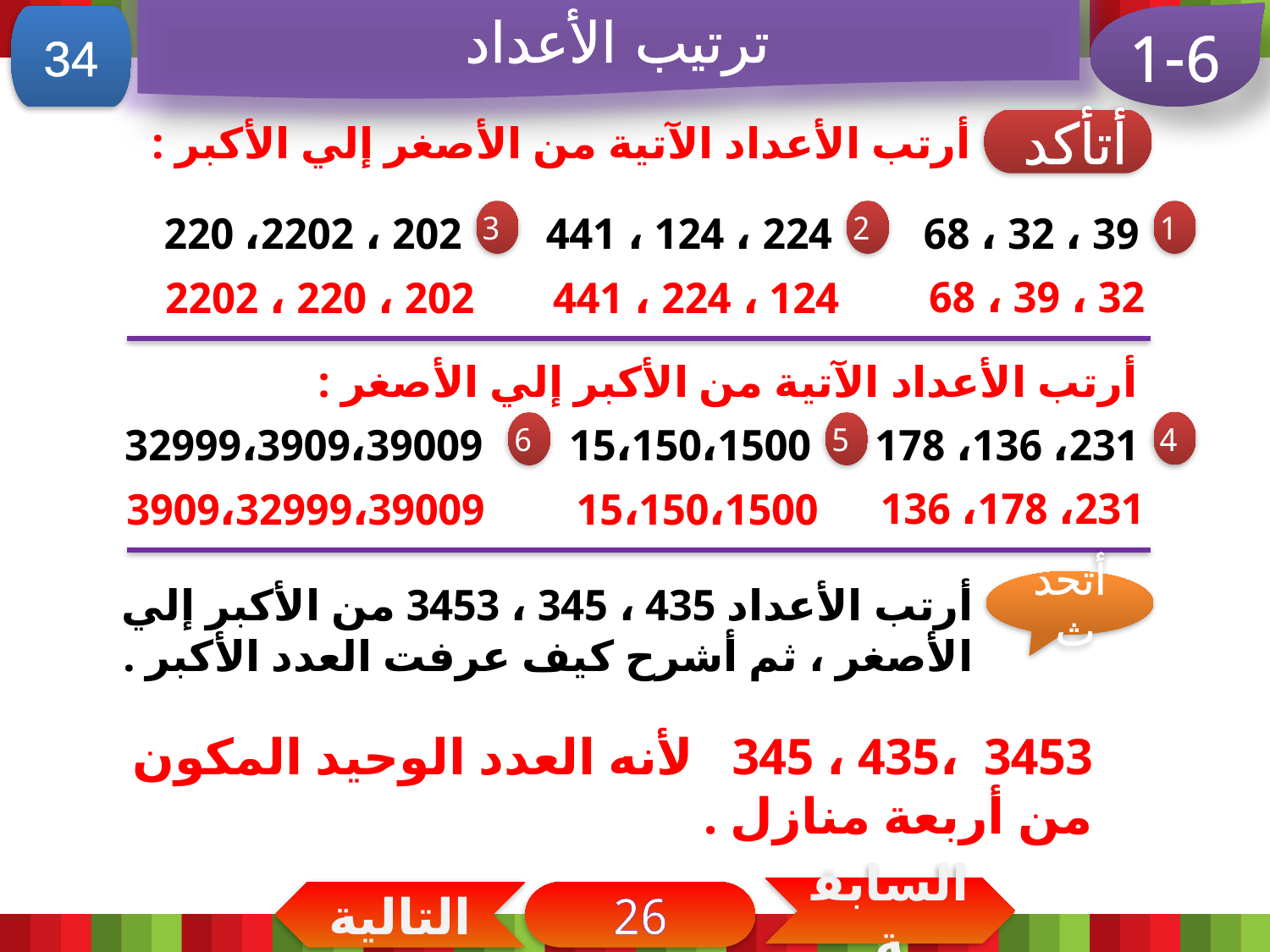

ترتيب الأعداد
34
1-6
أرتب الأعداد الآتية من الأصغر إلي الأكبر :
أتأكد
202 ، 2202، 220
3
224 ، 124 ، 441
2
39 ، 32 ، 68
1
32 ، 39 ، 68
202 ، 220 ، 2202
124 ، 224 ، 441
أرتب الأعداد الآتية من الأكبر إلي الأصغر :
231، 136، 178
4
32999،3909،39009
15،150،1500
6
5
231، 178، 136
3909،32999،39009
15،150،1500
أتحدث
أرتب الأعداد 435 ، 345 ، 3453 من الأكبر إلي الأصغر ، ثم أشرح كيف عرفت العدد الأكبر .
3453  ،435 ، 345   لأنه العدد الوحيد المكون من أربعة منازل .

السابقة

التالية

26